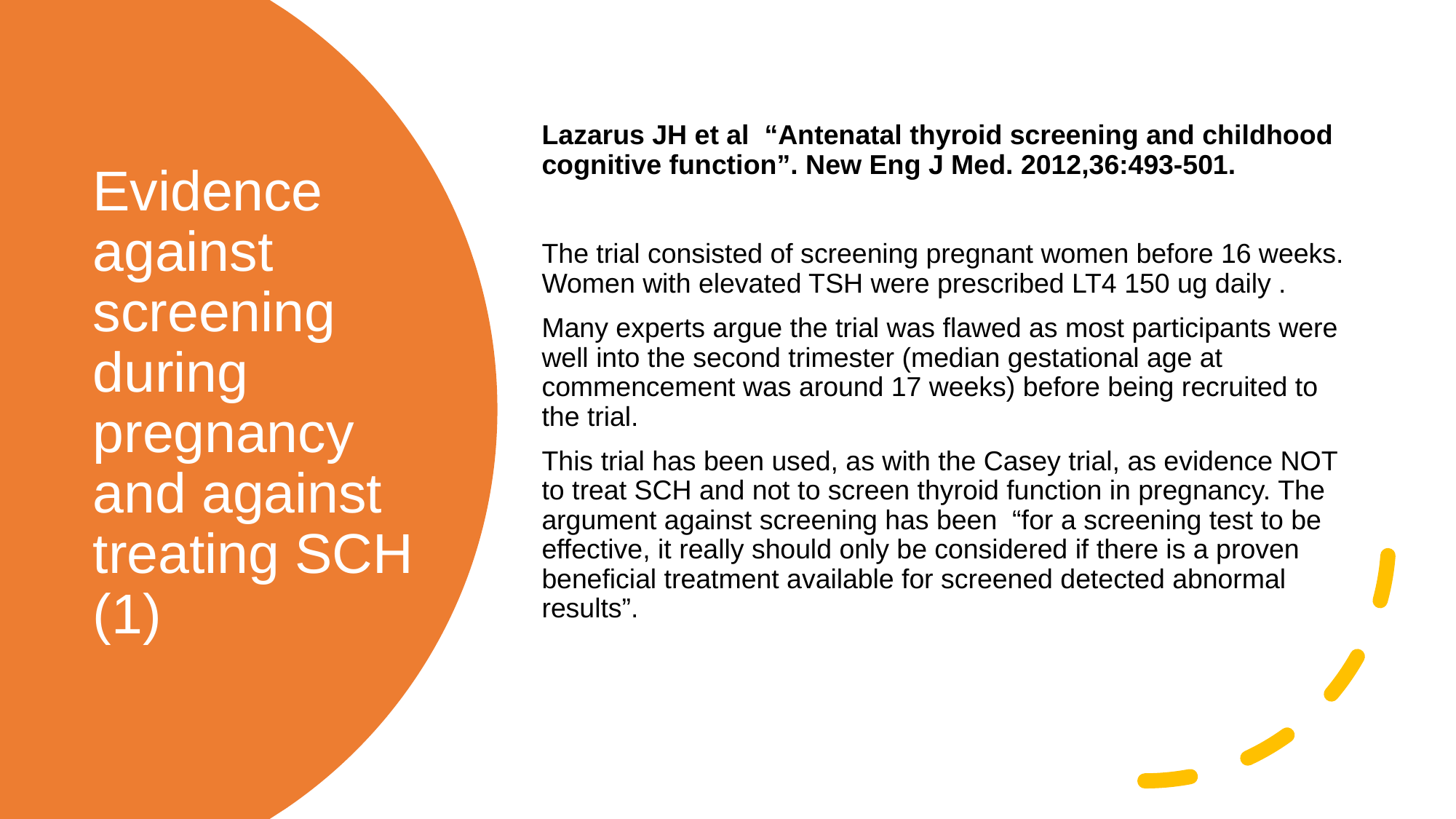

Lazarus JH et al  “Antenatal thyroid screening and childhood cognitive function”. New Eng J Med. 2012,36:493-501.

The trial consisted of screening pregnant women before 16 weeks. Women with elevated TSH were prescribed LT4 150 ug daily .
Many experts argue the trial was flawed as most participants were well into the second trimester (median gestational age at commencement was around 17 weeks) before being recruited to the trial.
This trial has been used, as with the Casey trial, as evidence NOT to treat SCH and not to screen thyroid function in pregnancy. The argument against screening has been  “for a screening test to be effective, it really should only be considered if there is a proven beneficial treatment available for screened detected abnormal results”.

# Evidence against screening during pregnancy and against treating SCH (1)